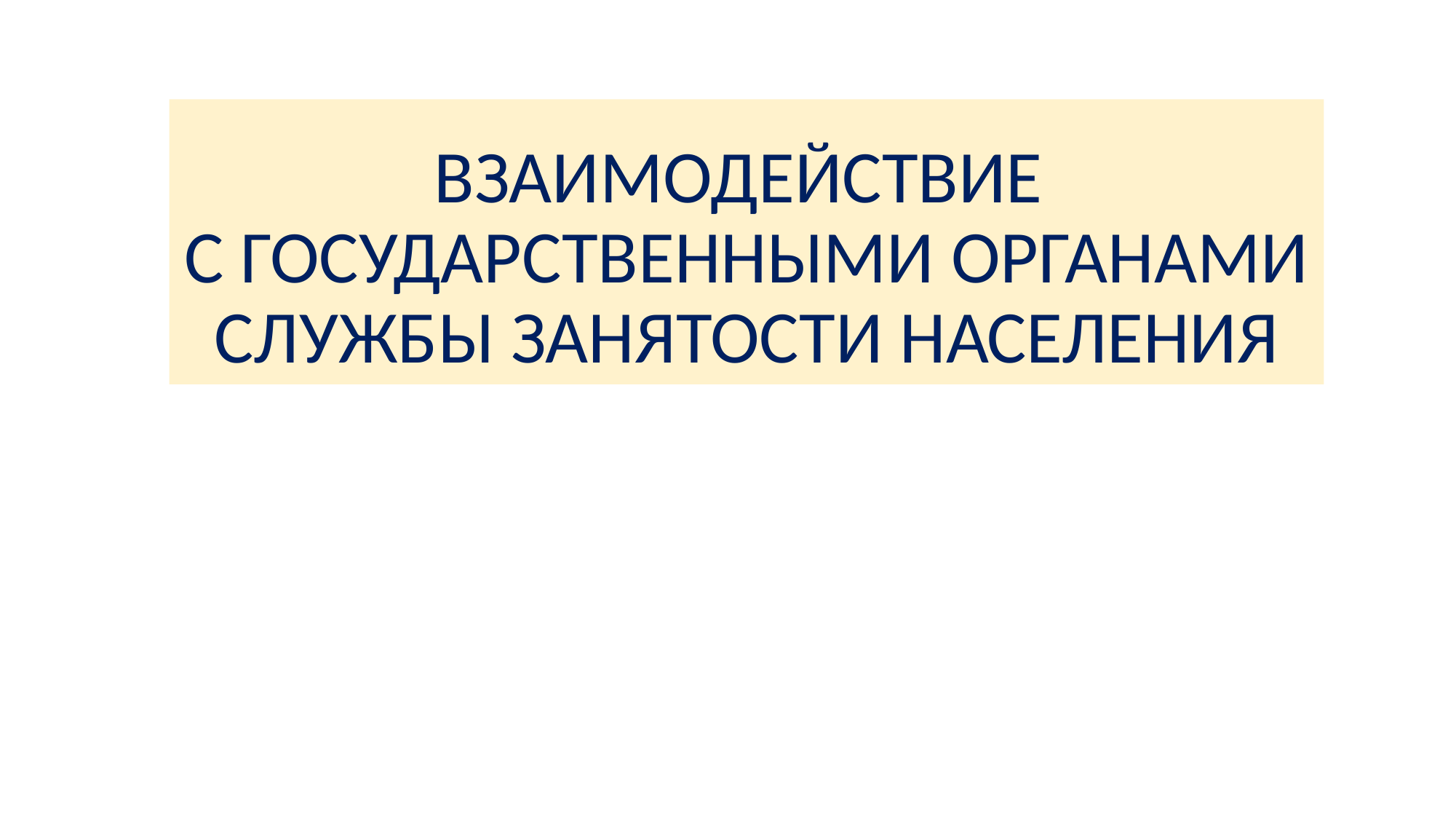

# Взаимодействие с государственными органами службы занятости населения